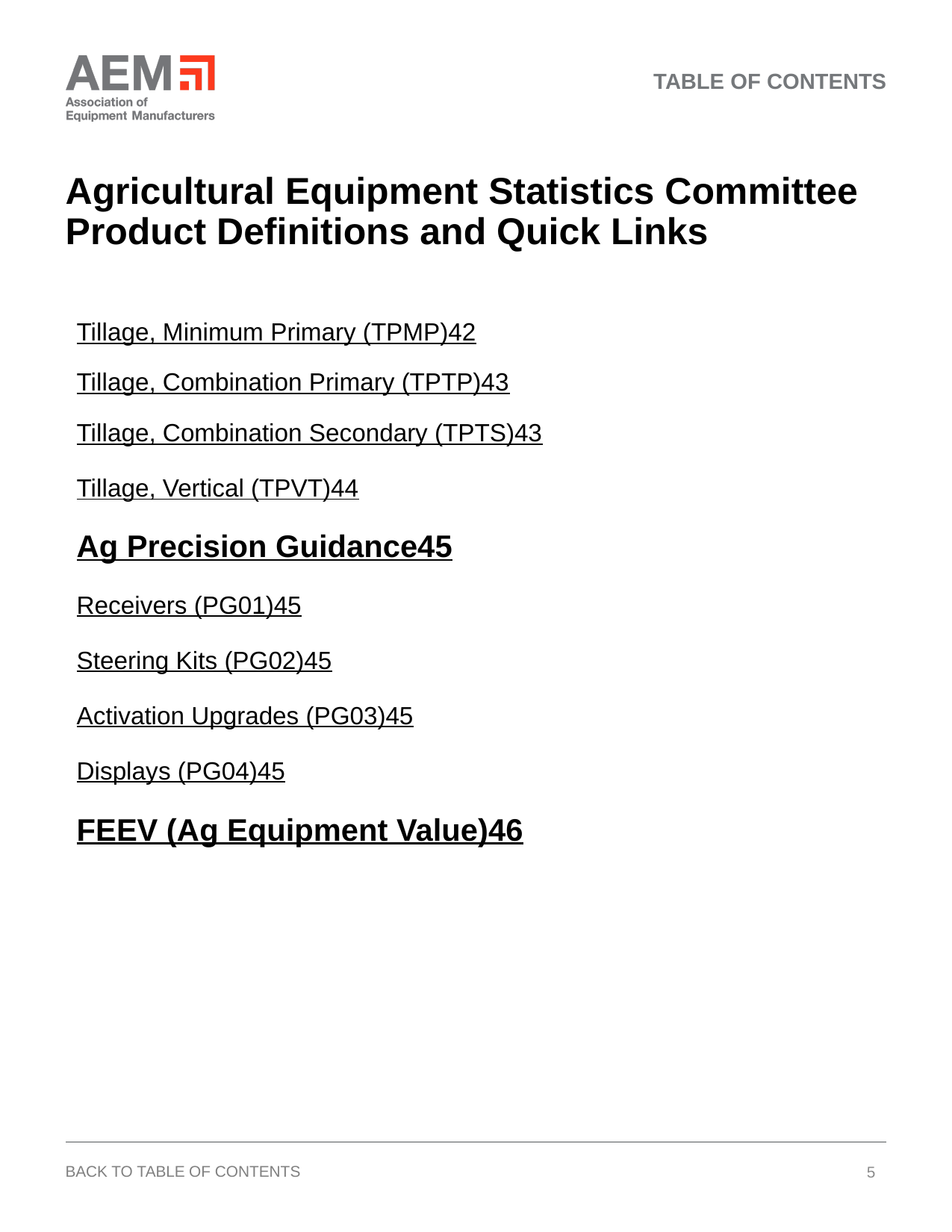

TABLE OF CONTENTS
# Agricultural Equipment Statistics Committee Product Definitions and Quick Links
| Tillage, Minimum Primary (TPMP) 42 |
| --- |
| Tillage, Combination Primary (TPTP) 43 |
| Tillage, Combination Secondary (TPTS) 43 Tillage, Vertical (TPVT) 44 |
| Ag Precision Guidance 45 Receivers (PG01) 45 Steering Kits (PG02) 45 Activation Upgrades (PG03) 45 Displays (PG04) 45 FEEV (Ag Equipment Value) 46 |
5